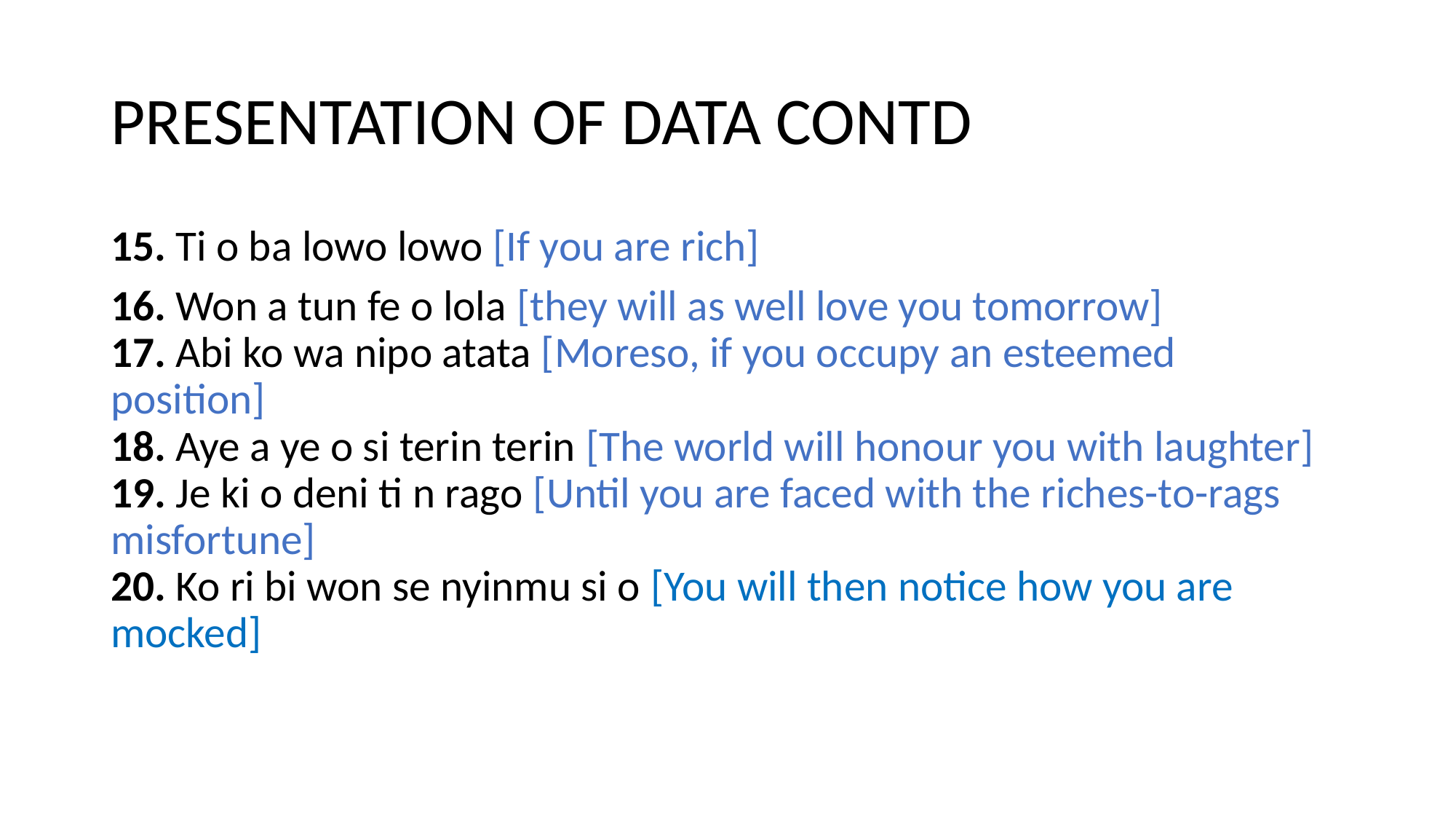

# PRESENTATION OF DATA CONTD
15. Ti o ba lowo lowo [If you are rich]
16. Won a tun fe o lola [they will as well love you tomorrow]
17. Abi ko wa nipo atata [Moreso, if you occupy an esteemed   position]
18. Aye a ye o si terin terin [The world will honour you with laughter]
19. Je ki o deni ti n rago [Until you are faced with the riches-to-rags misfortune]
20. Ko ri bi won se nyinmu si o [You will then notice how you are mocked]